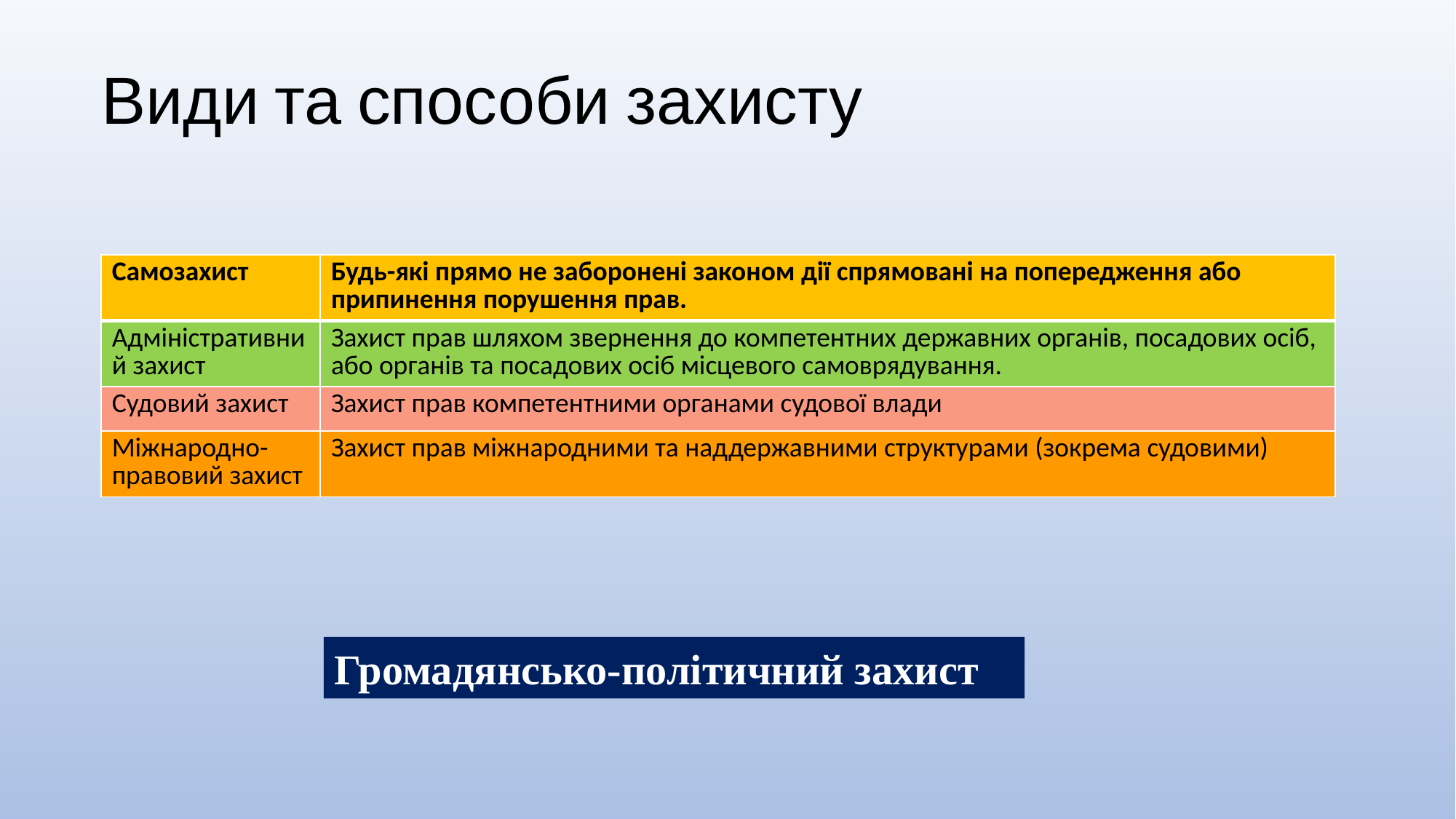

# Види та способи захисту
| Самозахист | Будь-які прямо не заборонені законом дії спрямовані на попередження або припинення порушення прав. |
| --- | --- |
| Адміністративний захист | Захист прав шляхом звернення до компетентних державних органів, посадових осіб, або органів та посадових осіб місцевого самоврядування. |
| Судовий захист | Захист прав компетентними органами судової влади |
| Міжнародно-правовий захист | Захист прав міжнародними та наддержавними структурами (зокрема судовими) |
Громадянсько-політичний захист